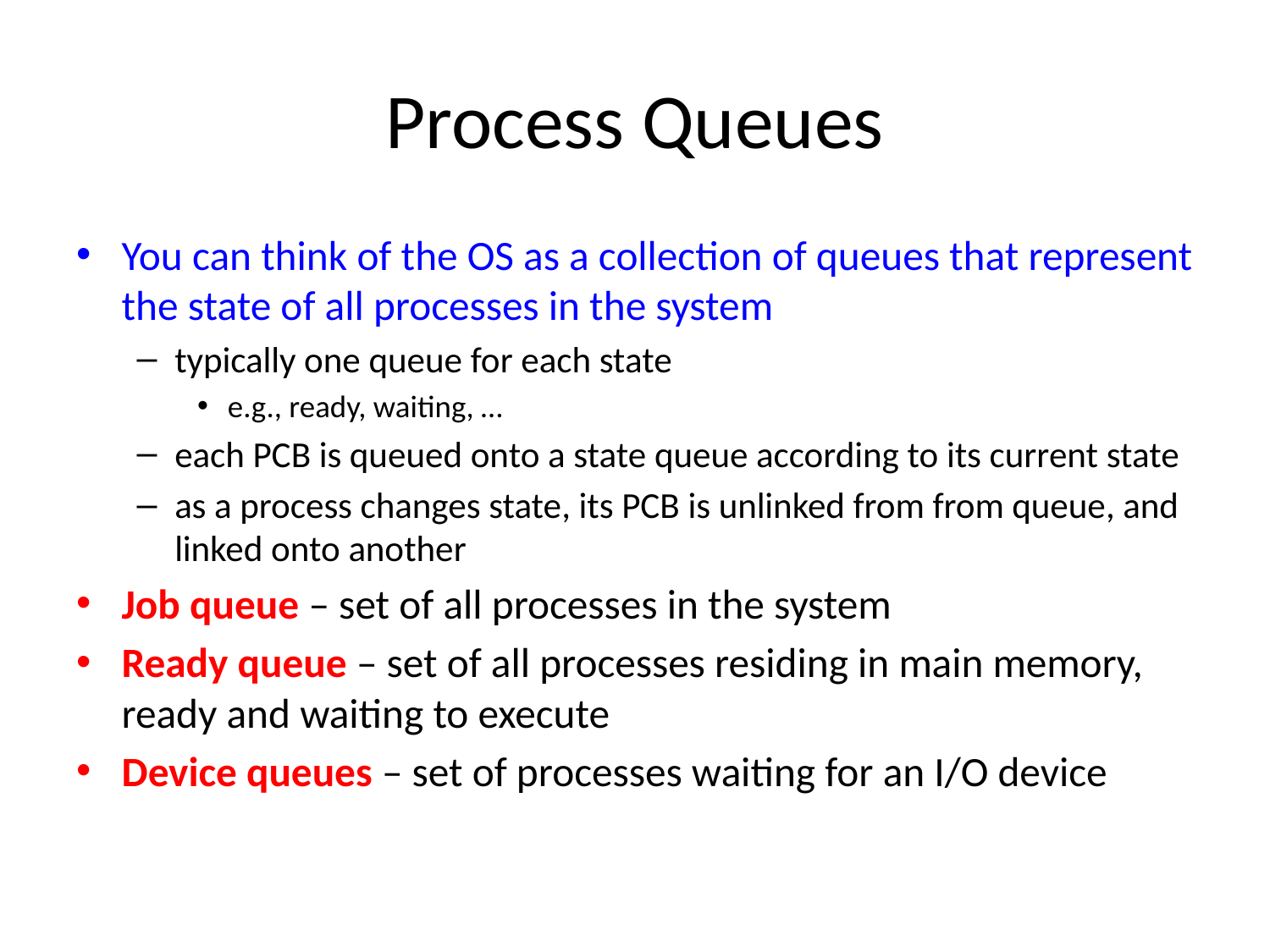

# Process Queues
You can think of the OS as a collection of queues that represent the state of all processes in the system
typically one queue for each state
e.g., ready, waiting, …
each PCB is queued onto a state queue according to its current state
as a process changes state, its PCB is unlinked from from queue, and linked onto another
Job queue – set of all processes in the system
Ready queue – set of all processes residing in main memory, ready and waiting to execute
Device queues – set of processes waiting for an I/O device